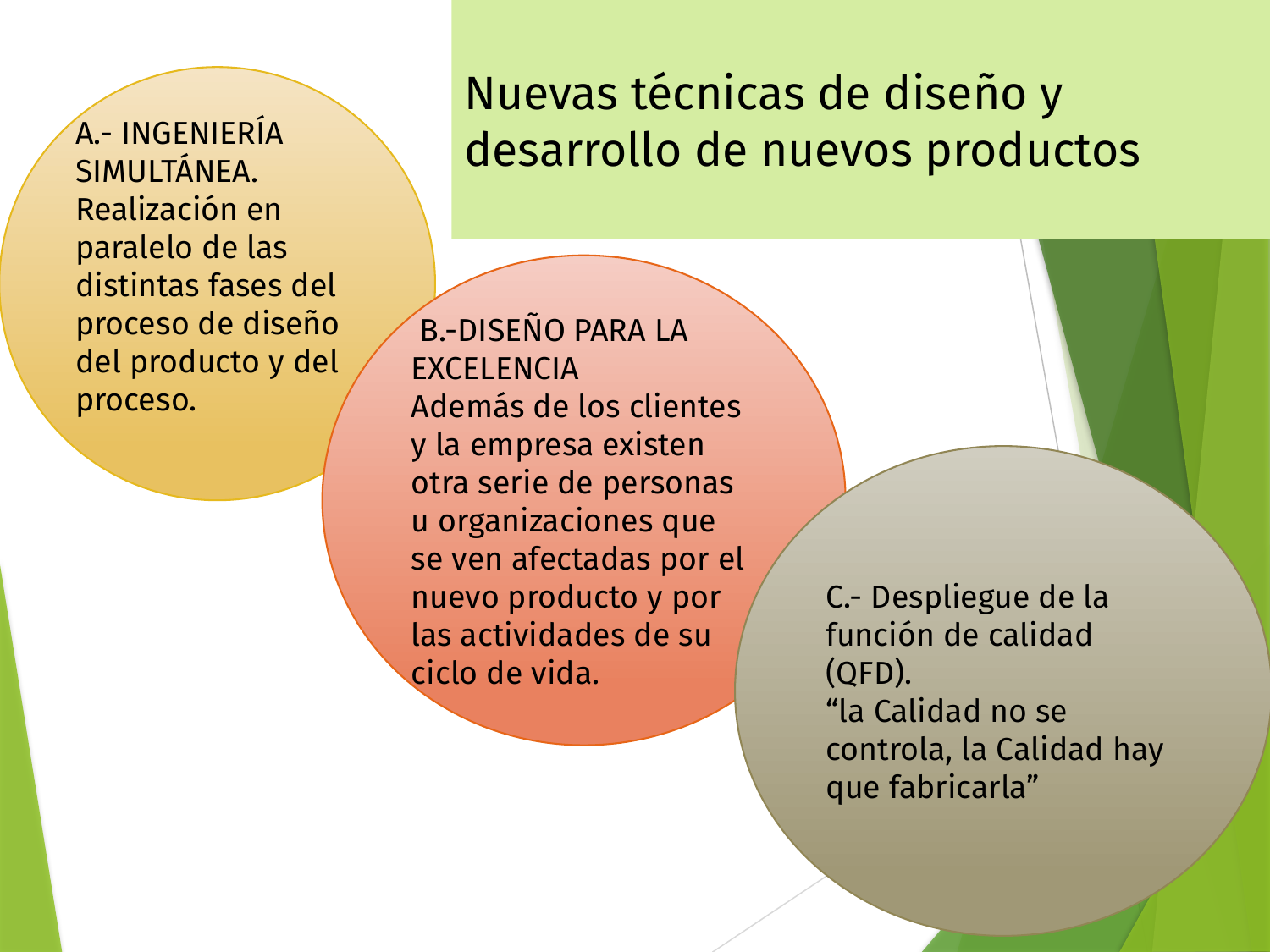

# Nuevas técnicas de diseño y desarrollo de nuevos productos
A.- INGENIERÍA SIMULTÁNEA.
Realización en paralelo de las distintas fases del proceso de diseño del producto y del proceso.

 B.-DISEÑO PARA LA EXCELENCIA
Además de los clientes y la empresa existen otra serie de personas u organizaciones que se ven afectadas por el nuevo producto y por las actividades de su ciclo de vida.
C.- Despliegue de la función de calidad (QFD).
“la Calidad no se controla, la Calidad hay que fabricarla”